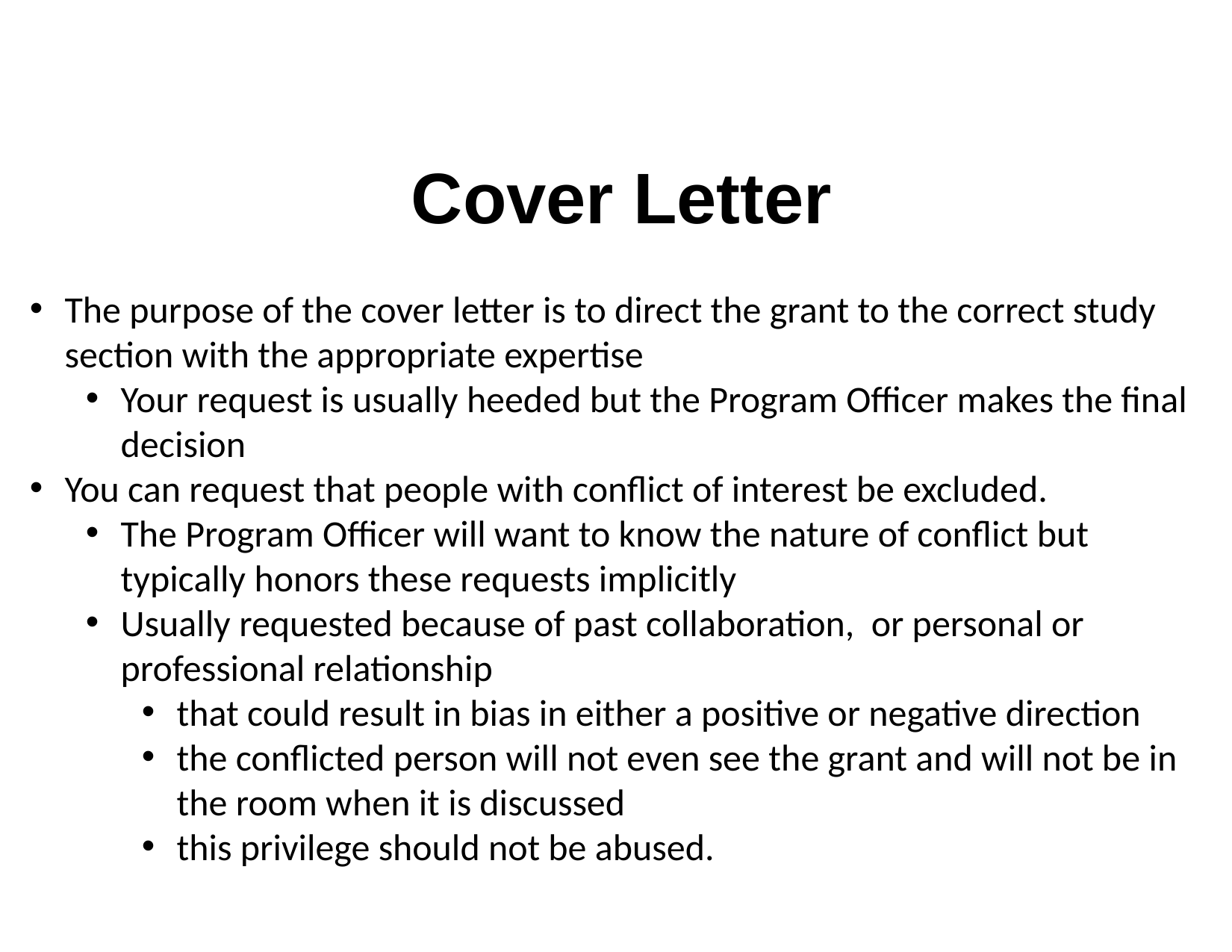

# Cover Letter
The purpose of the cover letter is to direct the grant to the correct study section with the appropriate expertise
Your request is usually heeded but the Program Officer makes the final decision
You can request that people with conflict of interest be excluded.
The Program Officer will want to know the nature of conflict but typically honors these requests implicitly
Usually requested because of past collaboration,  or personal or professional relationship
that could result in bias in either a positive or negative direction
the conflicted person will not even see the grant and will not be in the room when it is discussed
this privilege should not be abused.